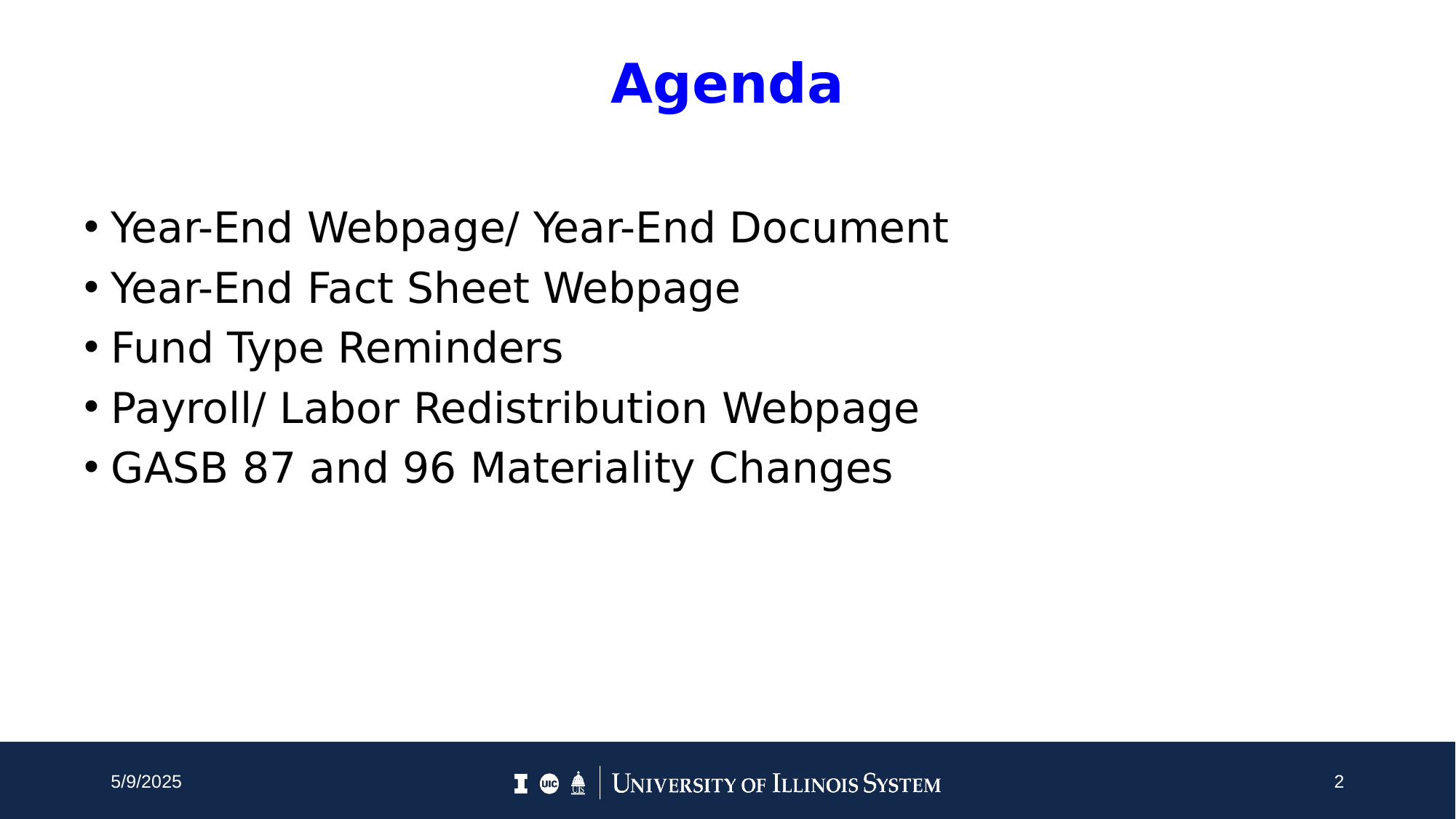

# Agenda

Year-End Webpage/ Year-End Document
Year-End Fact Sheet Webpage
Fund Type Reminders
Payroll/ Labor Redistribution Webpage
GASB 87 and 96 Materiality Changes
5/9/2025
2